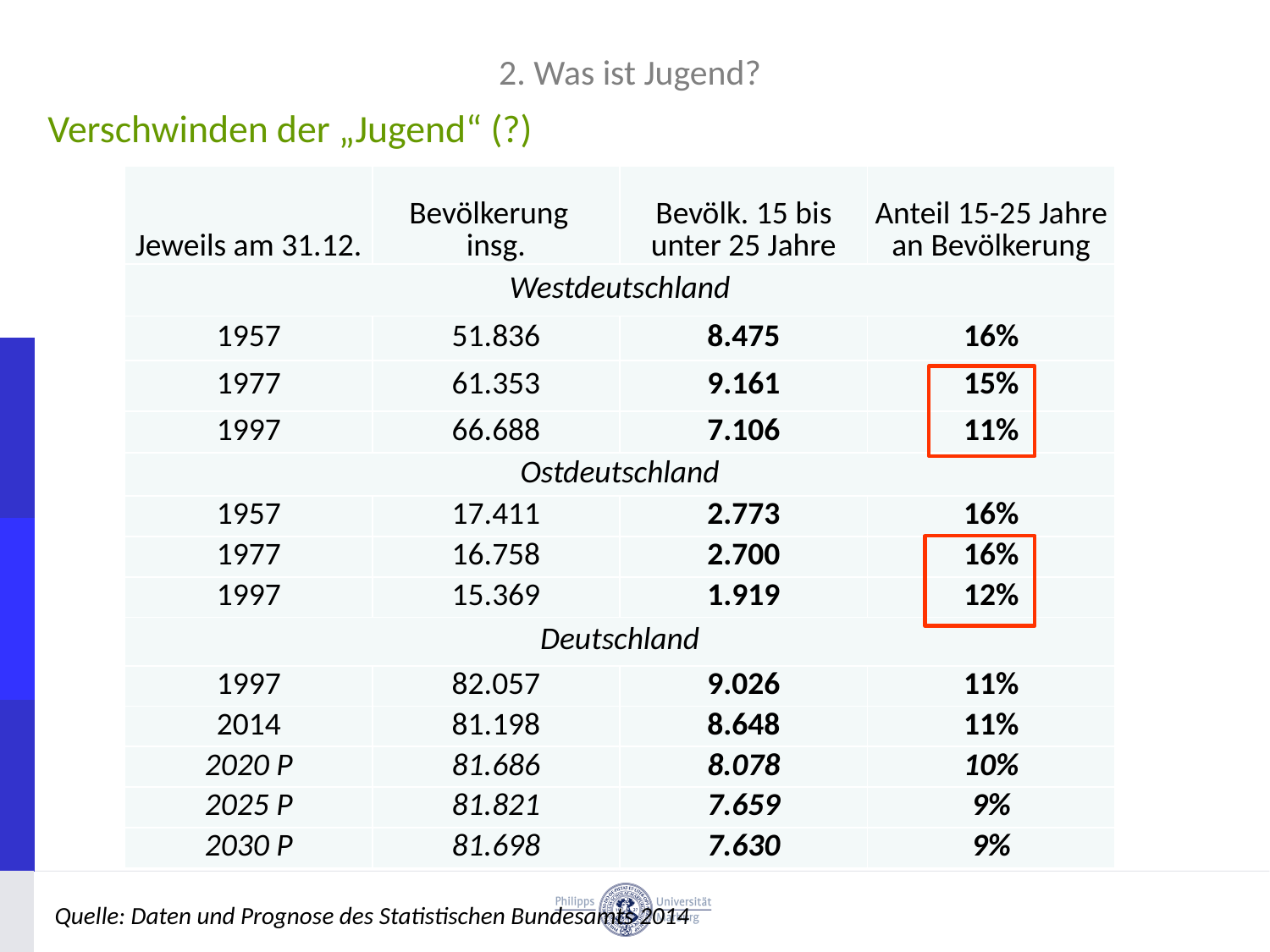

# 2. Was ist Jugend?
Verschwinden der „Jugend“ (?)
| Jeweils am 31.12. | Bevölkerung insg. | Bevölk. 15 bis unter 25 Jahre | Anteil 15-25 Jahre an Bevölkerung |
| --- | --- | --- | --- |
| Westdeutschland |  |  |  |
| 1957 | 51.836 | 8.475 | 16% |
| 1977 | 61.353 | 9.161 | 15% |
| 1997 | 66.688 | 7.106 | 11% |
| Ostdeutschland |  |  |  |
| 1957 | 17.411 | 2.773 | 16% |
| 1977 | 16.758 | 2.700 | 16% |
| 1997 | 15.369 | 1.919 | 12% |
| Deutschland |  |  |  |
| 1997 | 82.057 | 9.026 | 11% |
| 2014 | 81.198 | 8.648 | 11% |
| 2020 P | 81.686 | 8.078 | 10% |
| 2025 P | 81.821 | 7.659 | 9% |
| 2030 P | 81.698 | 7.630 | 9% |

Quelle: Daten und Prognose des Statistischen Bundesamts 2014